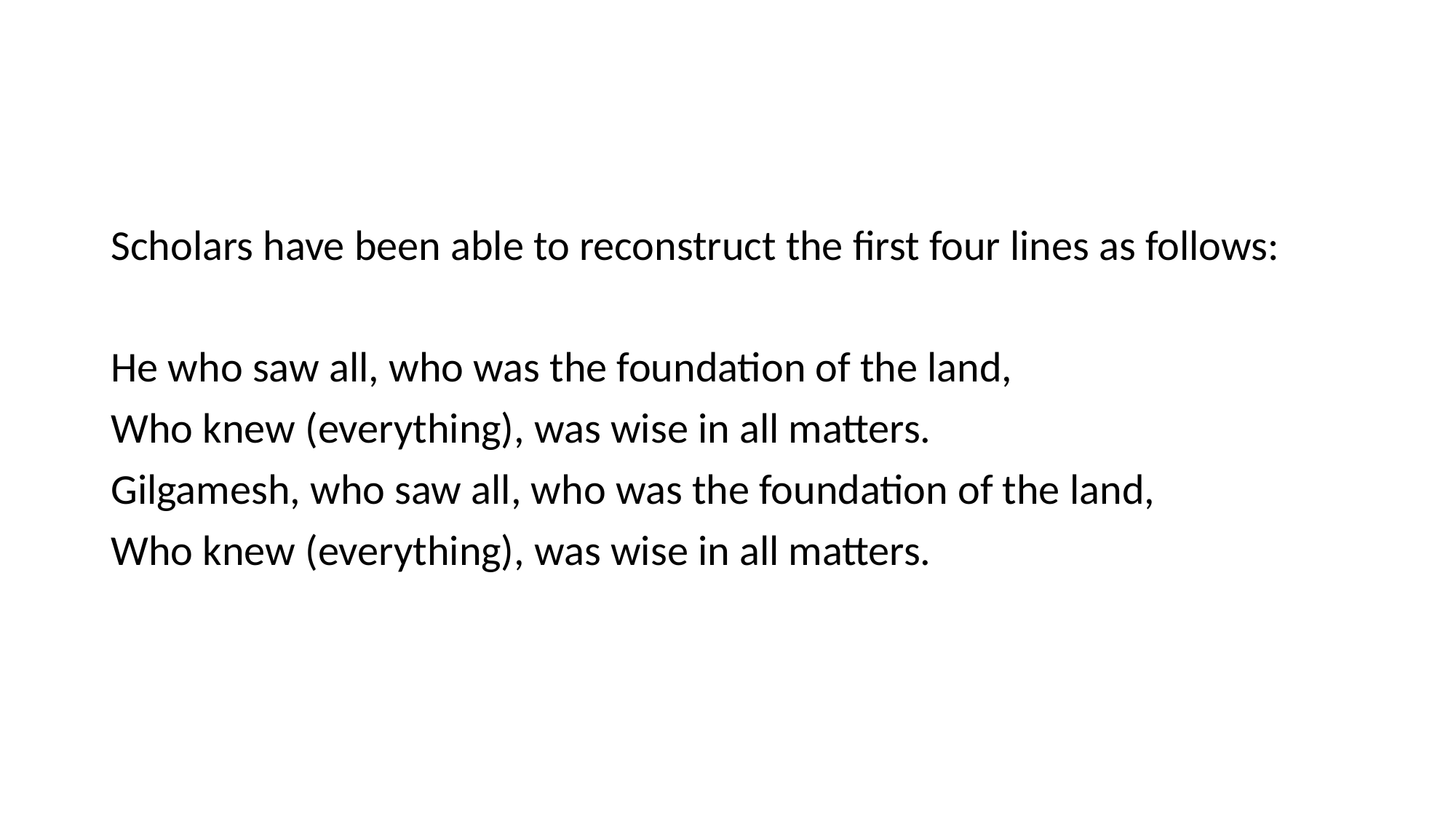

Scholars have been able to reconstruct the first four lines as follows:

He who saw all, who was the foundation of the land,
Who knew (everything), was wise in all matters.
Gilgamesh, who saw all, who was the foundation of the land,
Who knew (everything), was wise in all matters.